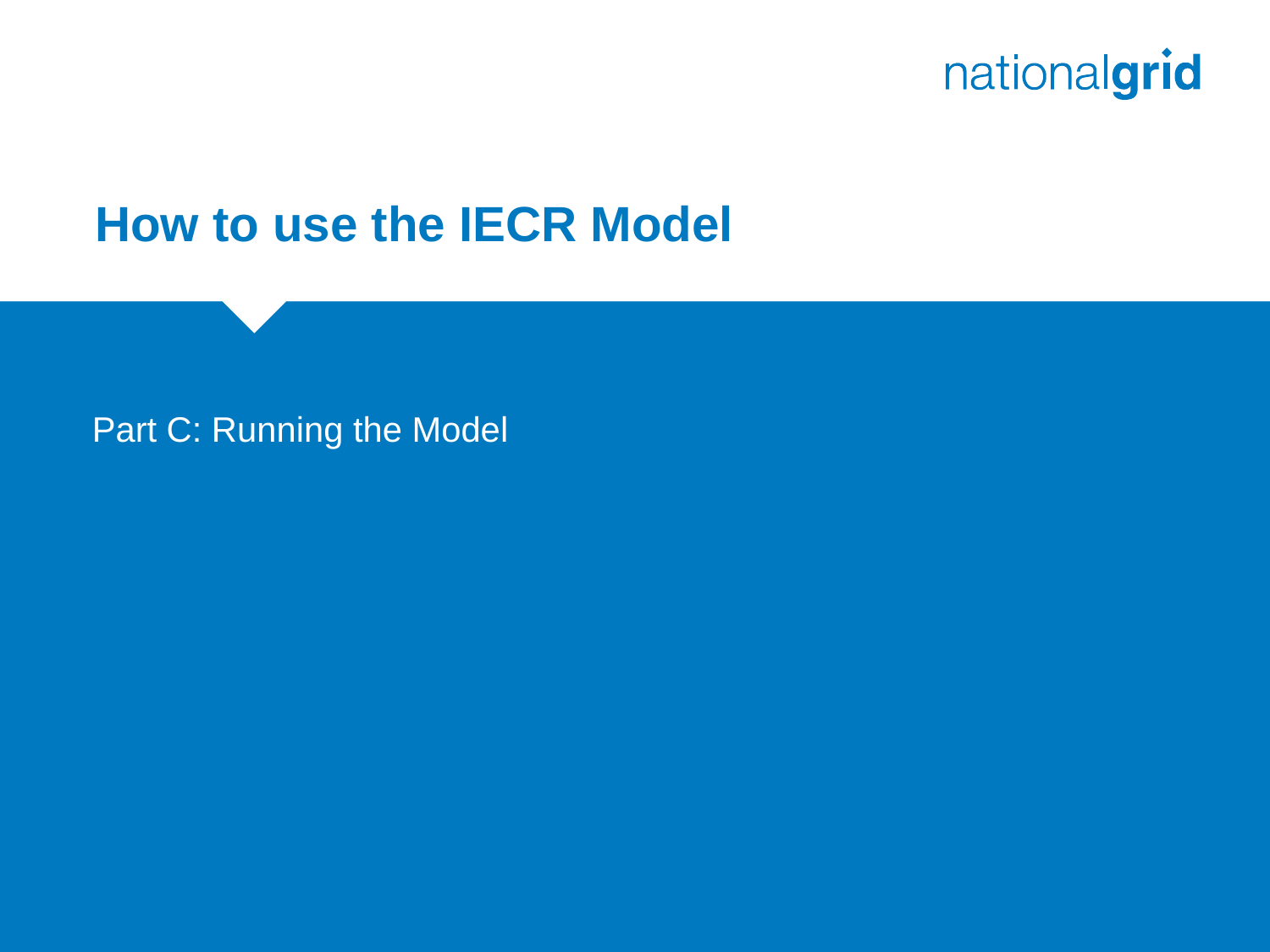

# How to use the IECR Model
Part C: Running the Model